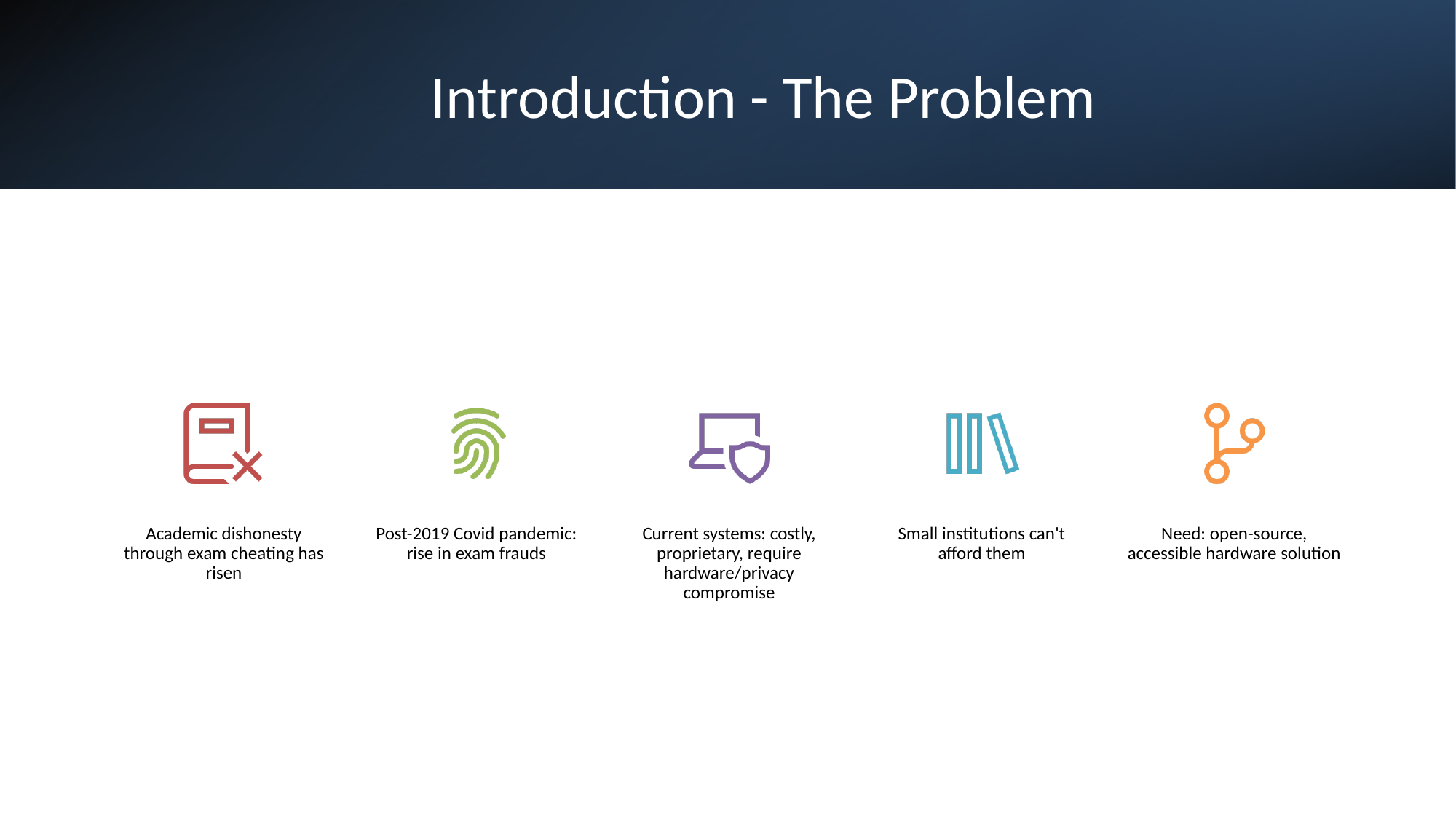

# Introduction - The Problem
Academic dishonesty through exam cheating has risen
Post-2019 Covid pandemic: rise in exam frauds
Current systems: costly, proprietary, require hardware/privacy compromise
Small institutions can't afford them
Need: open-source, accessible hardware solution